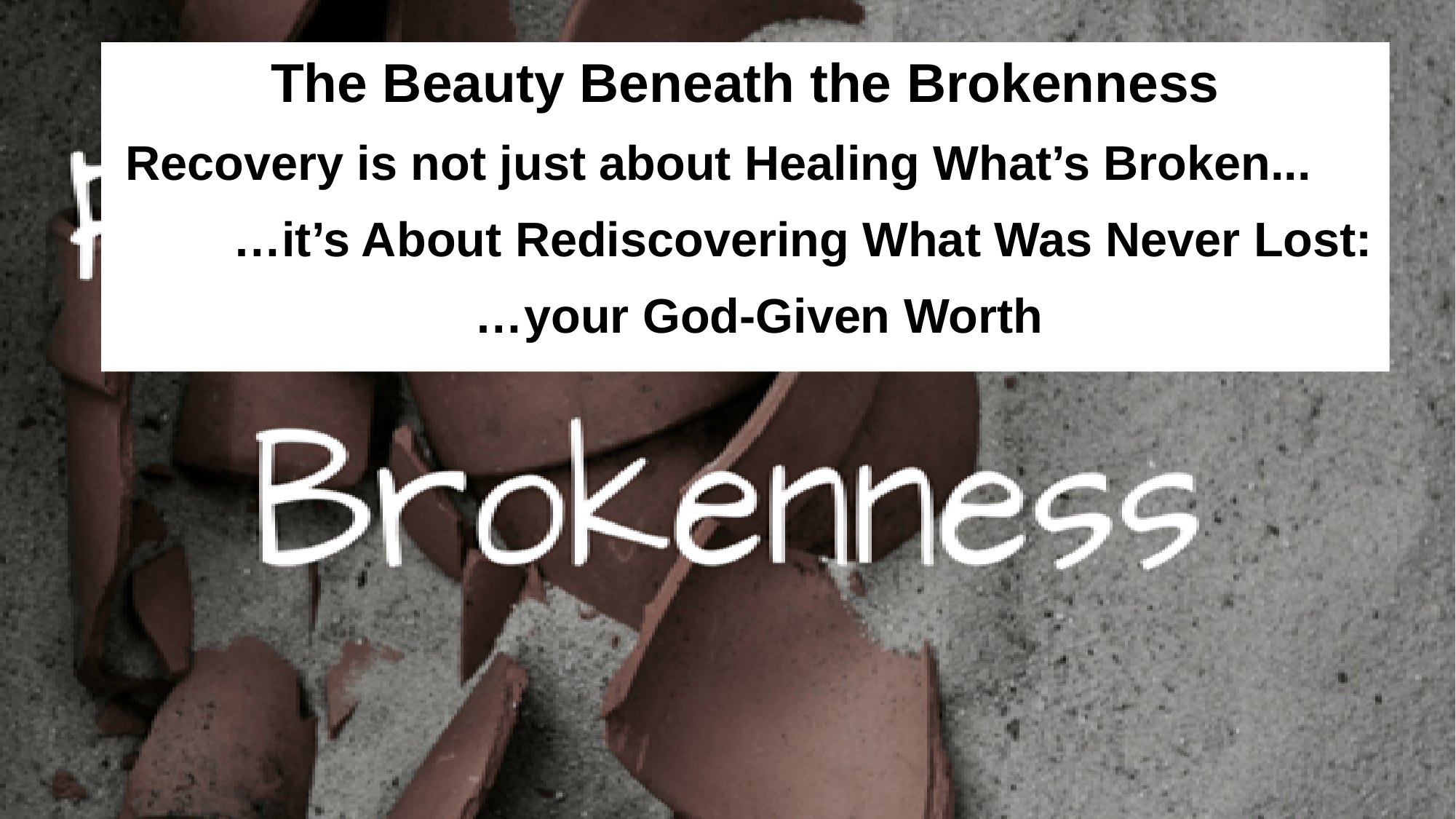

The Beauty Beneath the Brokenness
 Recovery is not just about Healing What’s Broken...
         …it’s About Rediscovering What Was Never Lost:
                           …your God-Given Worth